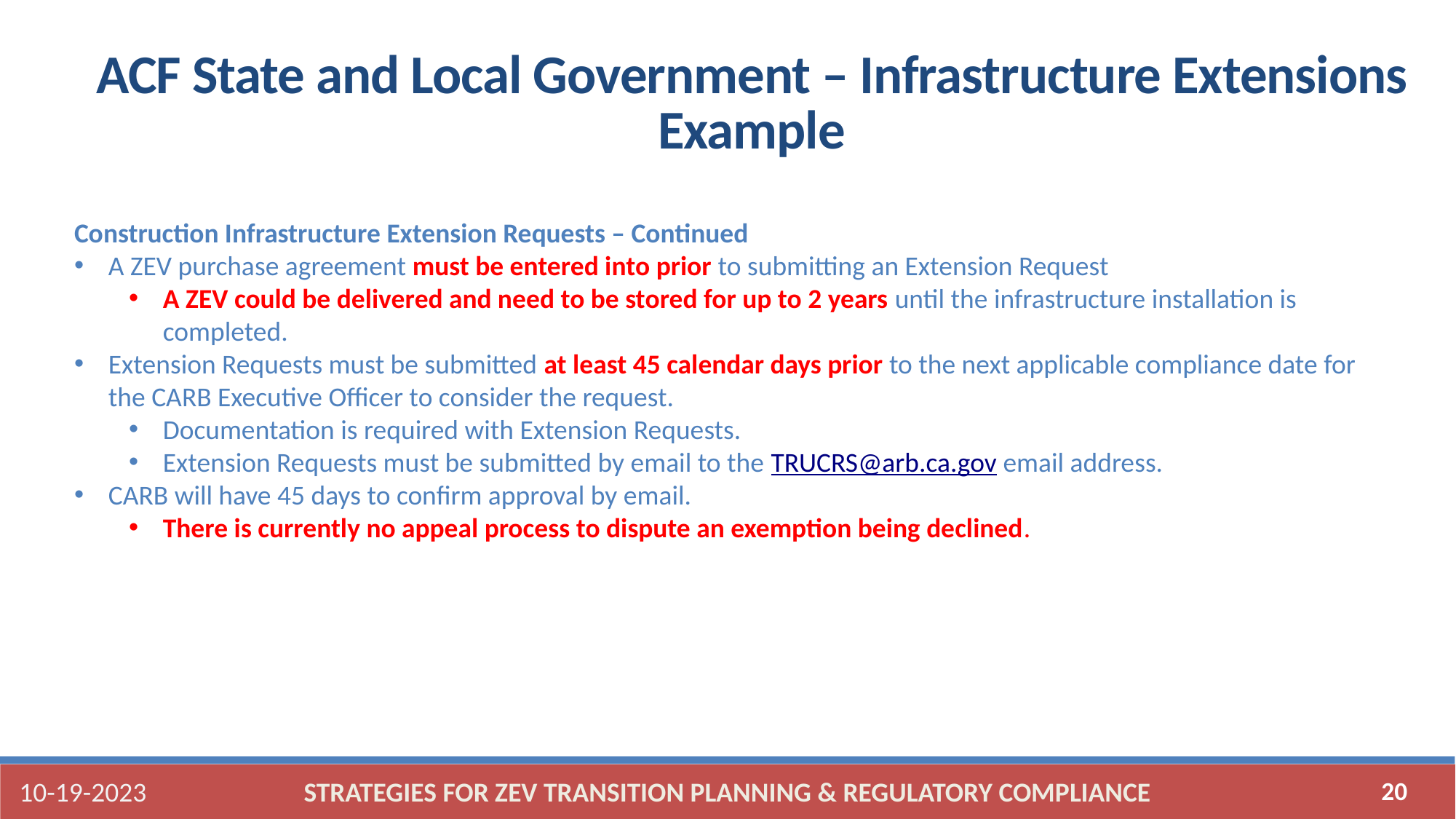

ACF State and Local Government – Infrastructure Extensions Example
Construction Infrastructure Extension Requests – Continued
A ZEV purchase agreement must be entered into prior to submitting an Extension Request
A ZEV could be delivered and need to be stored for up to 2 years until the infrastructure installation is completed.
Extension Requests must be submitted at least 45 calendar days prior to the next applicable compliance date for the CARB Executive Officer to consider the request.
Documentation is required with Extension Requests.
Extension Requests must be submitted by email to the TRUCRS@arb.ca.gov email address.
CARB will have 45 days to confirm approval by email.
There is currently no appeal process to dispute an exemption being declined.

10-19-2023
STRATEGIES FOR ZEV TRANSITION PLANNING & REGULATORY COMPLIANCE
20